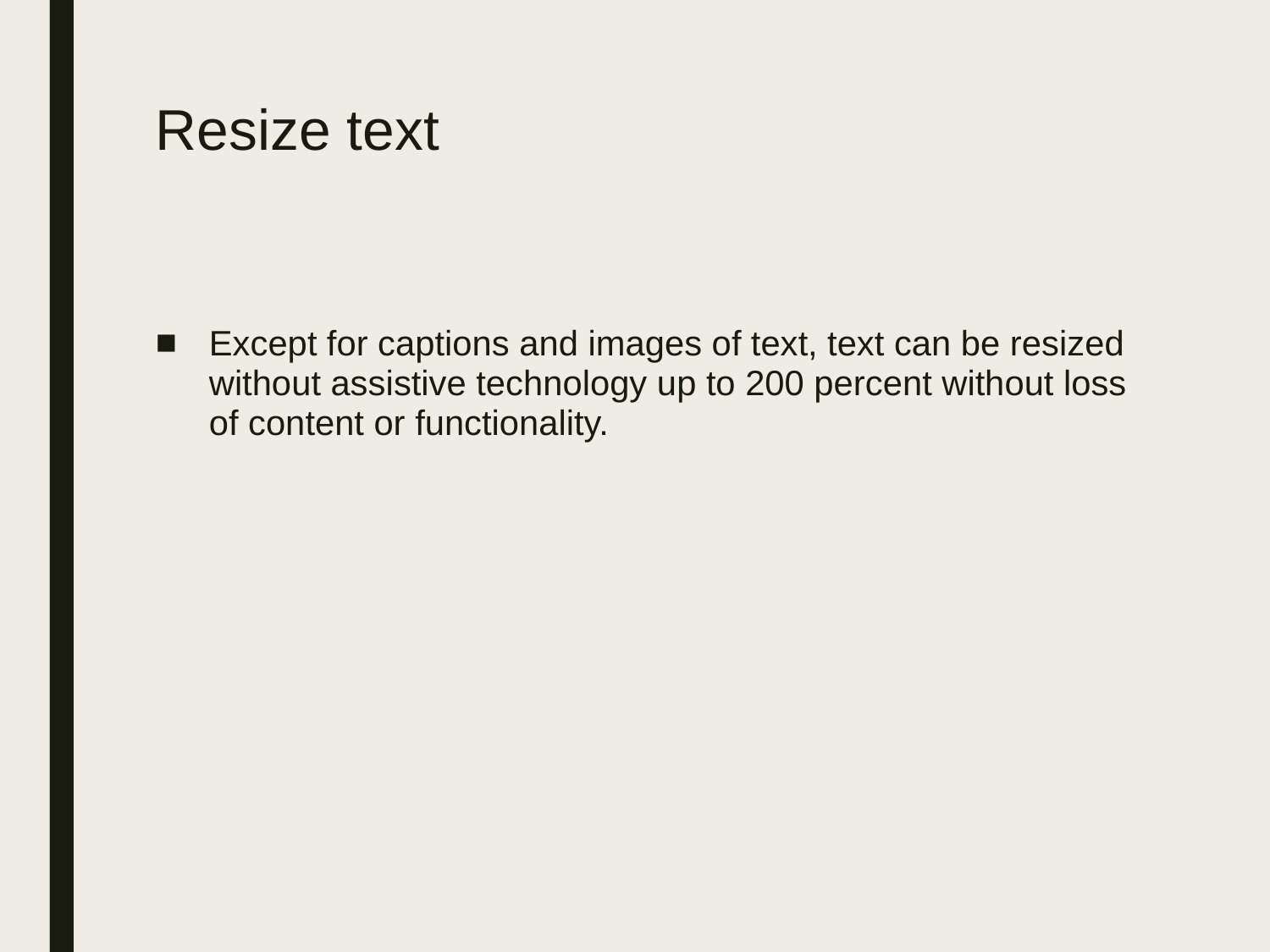

# Resize text
Except for captions and images of text, text can be resized without assistive technology up to 200 percent without loss of content or functionality.